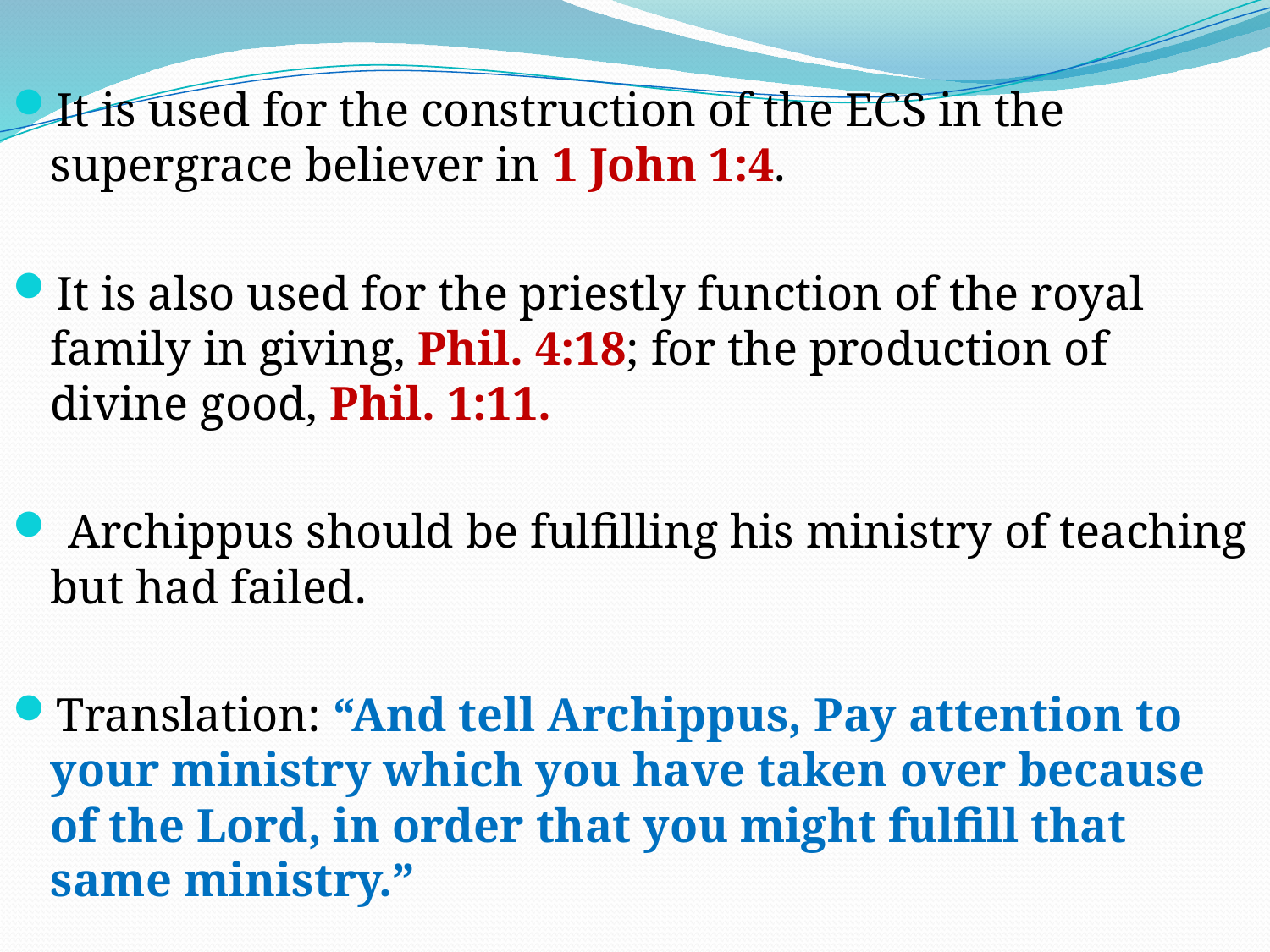

It is used for the construction of the ECS in the supergrace believer in 1 John 1:4.

It is also used for the priestly function of the royal family in giving, Phil. 4:18; for the production of divine good, Phil. 1:11.

 Archippus should be fulfilling his ministry of teaching but had failed.

Translation: “And tell Archippus, Pay attention to your ministry which you have taken over because of the Lord, in order that you might fulfill that same ministry.”